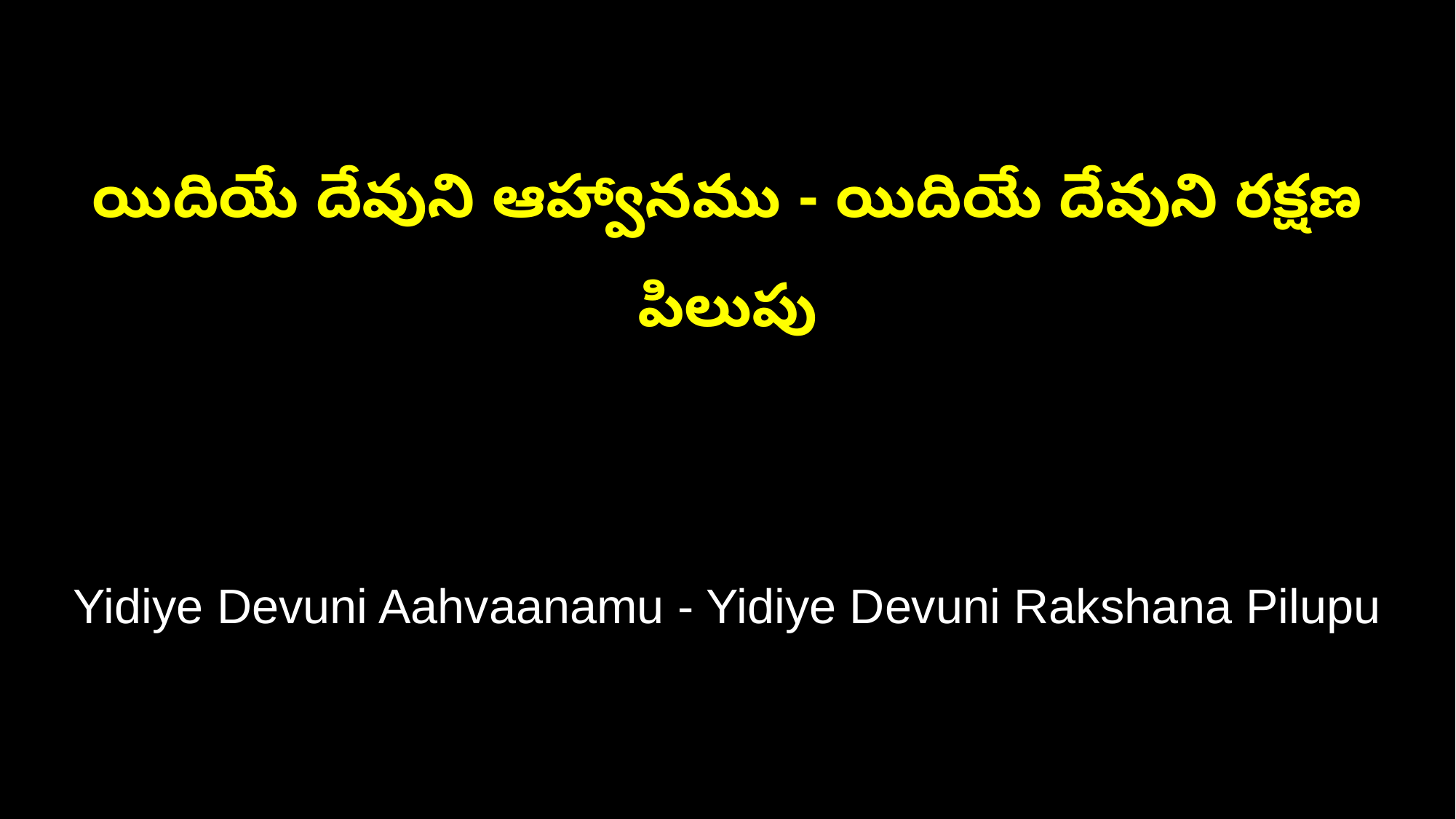

యిదియే దేవుని ఆహ్వానము - యిదియే దేవుని రక్షణ పిలుపు
Yidiye Devuni Aahvaanamu - Yidiye Devuni Rakshana Pilupu